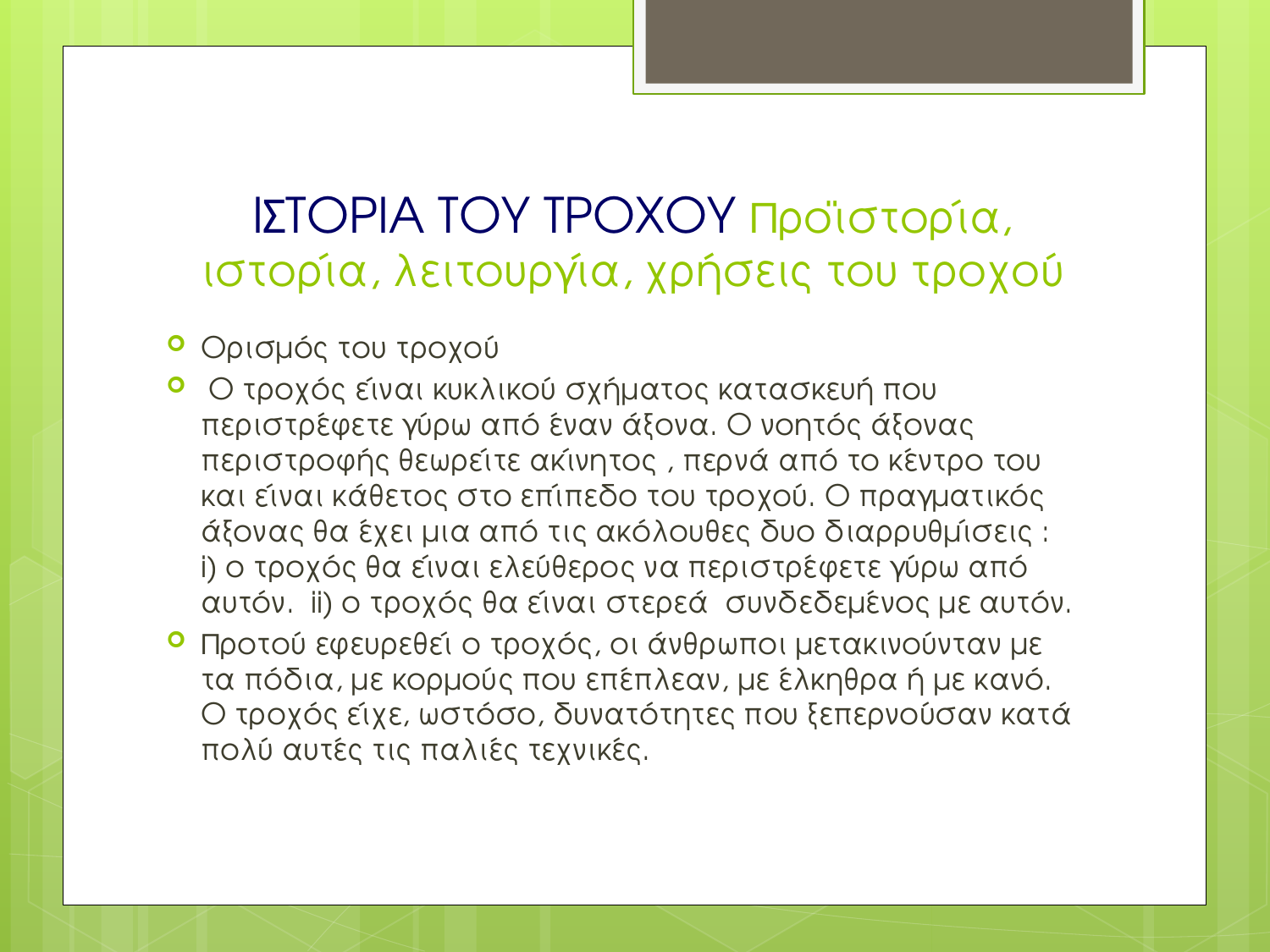

# ΙΣΤΟΡΙΑ ΤΟΥ ΤΡΟΧΟΥ Προϊστορία, ιστορία, λειτουργία, χρήσεις του τροχού
Ορισμός του τροχού
 Ο τροχός είναι κυκλικού σχήματος κατασκευή που περιστρέφετε γύρω από έναν άξονα. Ο νοητός άξονας περιστροφής θεωρείτε ακίνητος , περνά από το κέντρο του και είναι κάθετος στο επίπεδο του τροχού. Ο πραγματικός άξονας θα έχει μια από τις ακόλουθες δυο διαρρυθμίσεις : i) o τροχός θα είναι ελεύθερος να περιστρέφετε γύρω από αυτόν.  ii) o τροχός θα είναι στερεά  συνδεδεμένος με αυτόν.
Προτού εφευρεθεί ο τροχός, οι άνθρωποι μετακινούνταν με τα πόδια, με κορμούς που επέπλεαν, με έλκηθρα ή με κανό. Ο τροχός είχε, ωστόσο, δυνατότητες που ξεπερνούσαν κατά πολύ αυτές τις παλιές τεχνικές.